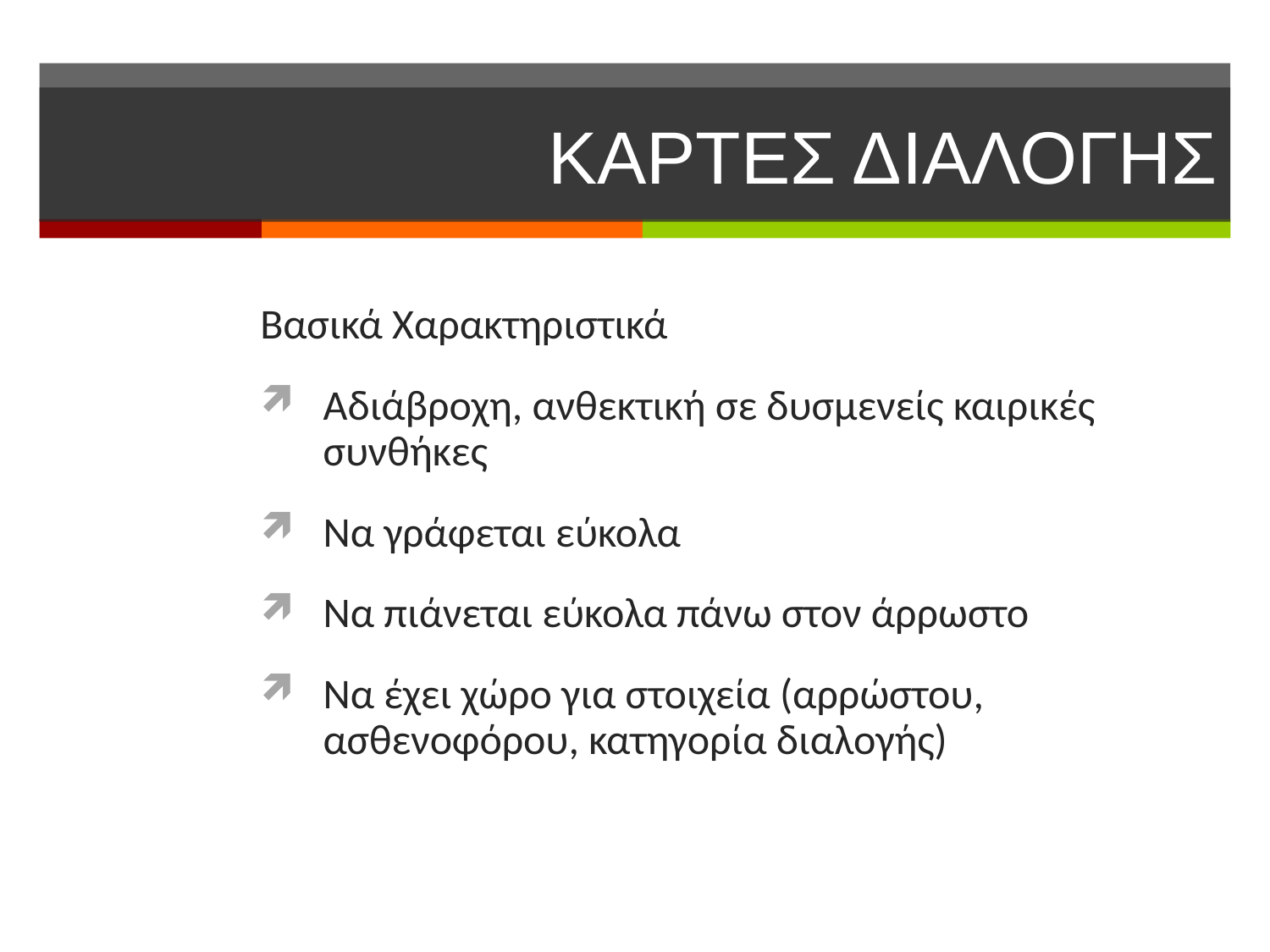

# ΚΑΡΤΕΣ ΔΙΑΛΟΓΗΣ
Βασικά Χαρακτηριστικά
Αδιάβροχη, ανθεκτική σε δυσμενείς καιρικές συνθήκες
Να γράφεται εύκολα
Να πιάνεται εύκολα πάνω στον άρρωστο
Να έχει χώρο για στοιχεία (αρρώστου, ασθενοφόρου, κατηγορία διαλογής)